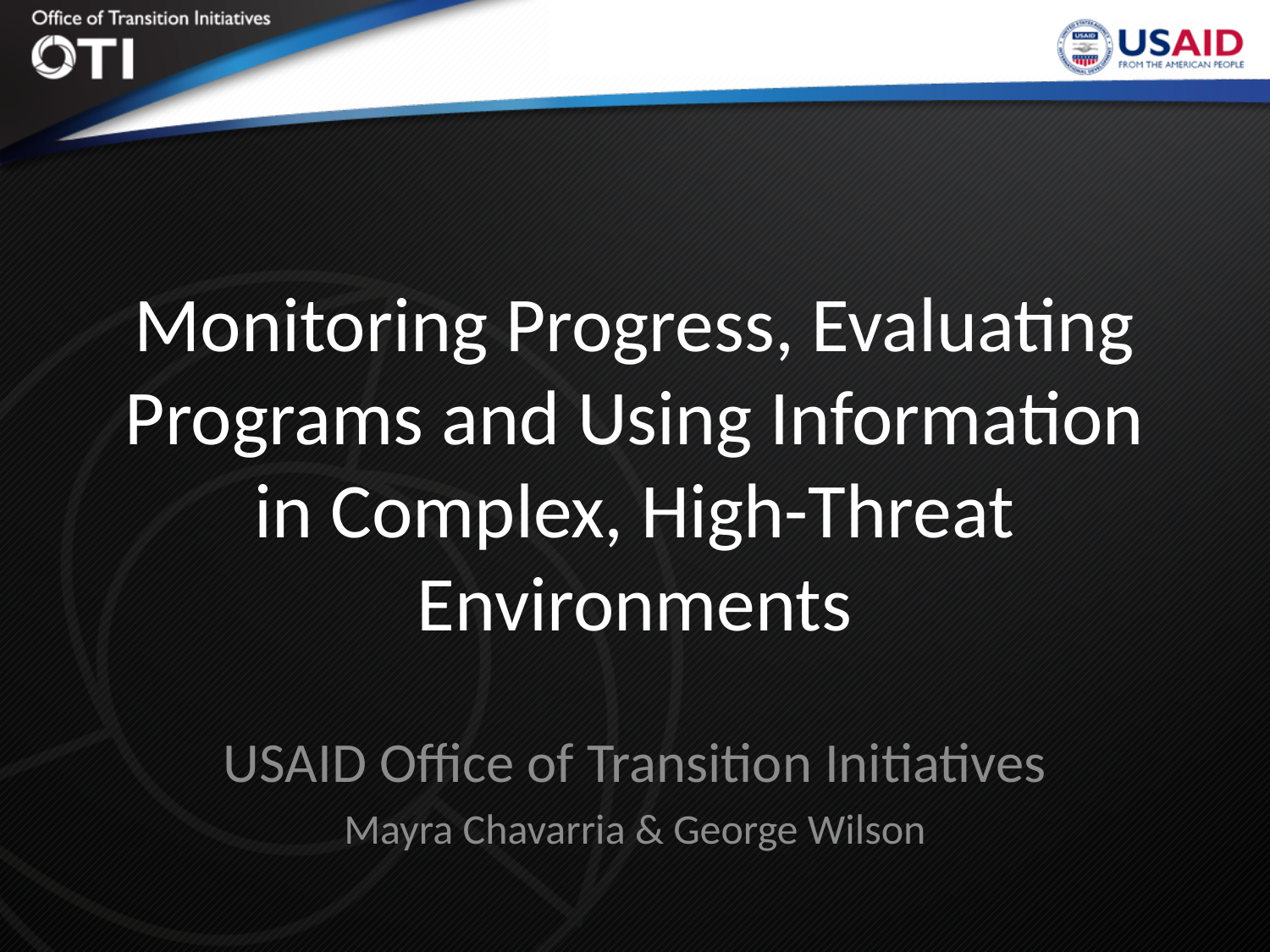

# Monitoring Progress, Evaluating Programs and Using Information in Complex, High-Threat Environments
USAID Office of Transition Initiatives
Mayra Chavarria & George Wilson